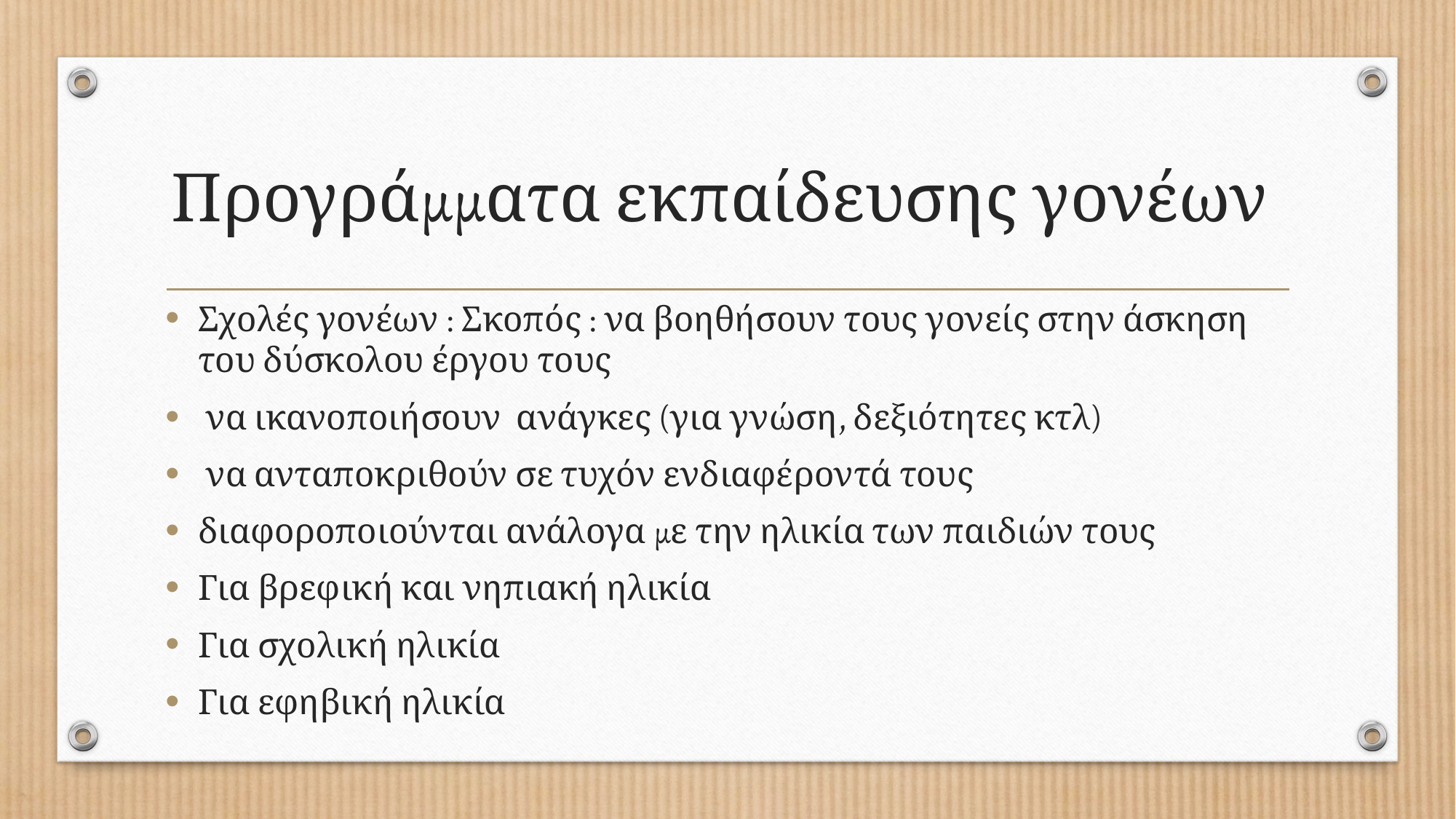

# Προγράμματα εκπαίδευσης γονέων
Σχολές γονέων : Σκοπός : να βοηθήσουν τους γονείς στην άσκηση του δύσκολου έργου τους
 να ικανοποιήσουν  ανάγκες (για γνώση, δεξιότητες κτλ)
 να ανταποκριθούν σε τυχόν ενδιαφέροντά τους
διαφοροποιούνται ανάλογα με την ηλικία των παιδιών τους
Για βρεφική και νηπιακή ηλικία
Για σχολική ηλικία
Για εφηβική ηλικία